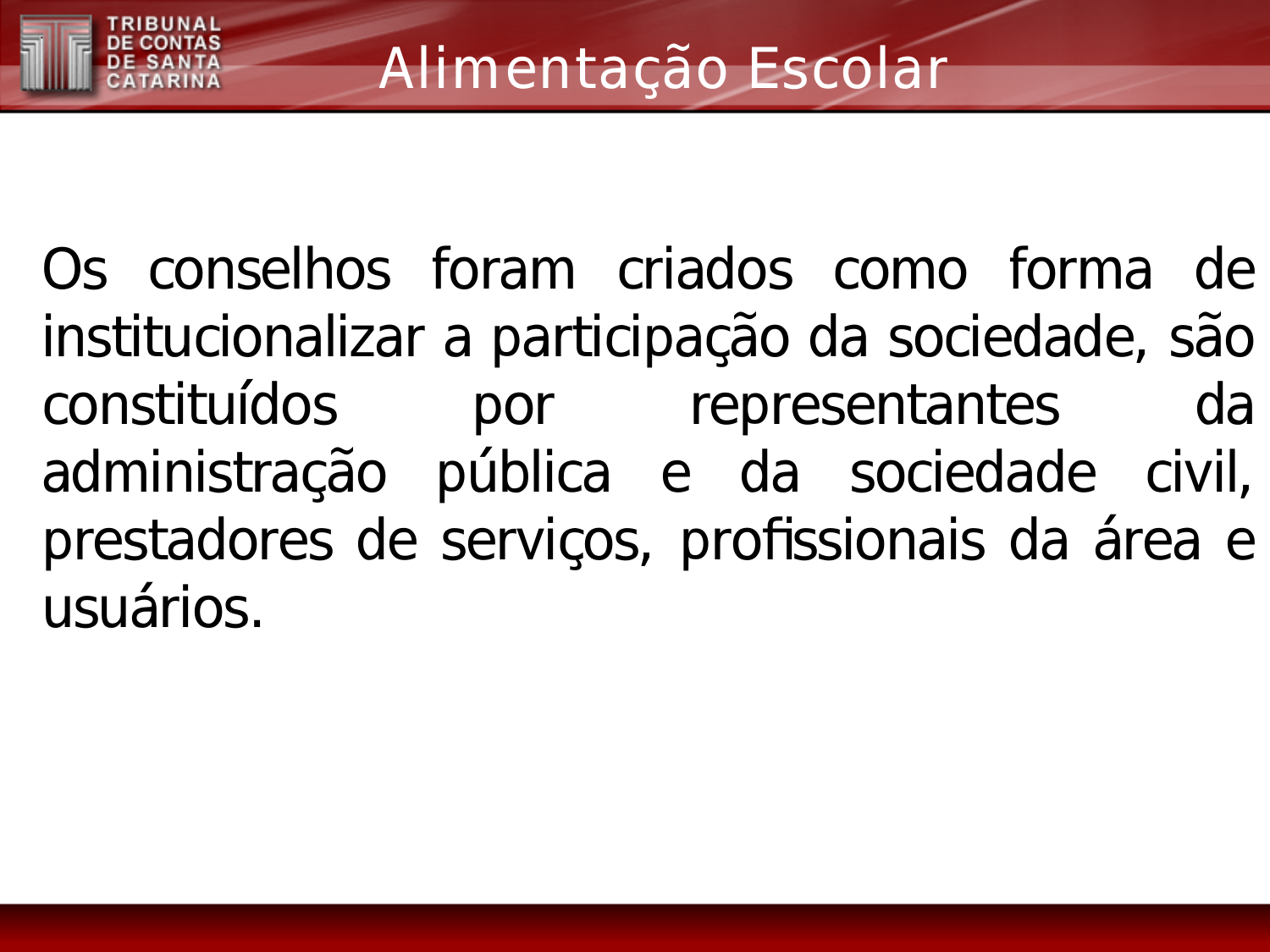

Alimentação Escolar
Os conselhos foram criados como forma de institucionalizar a participação da sociedade, são constituídos por representantes da administração pública e da sociedade civil, prestadores de serviços, profissionais da área e usuários.